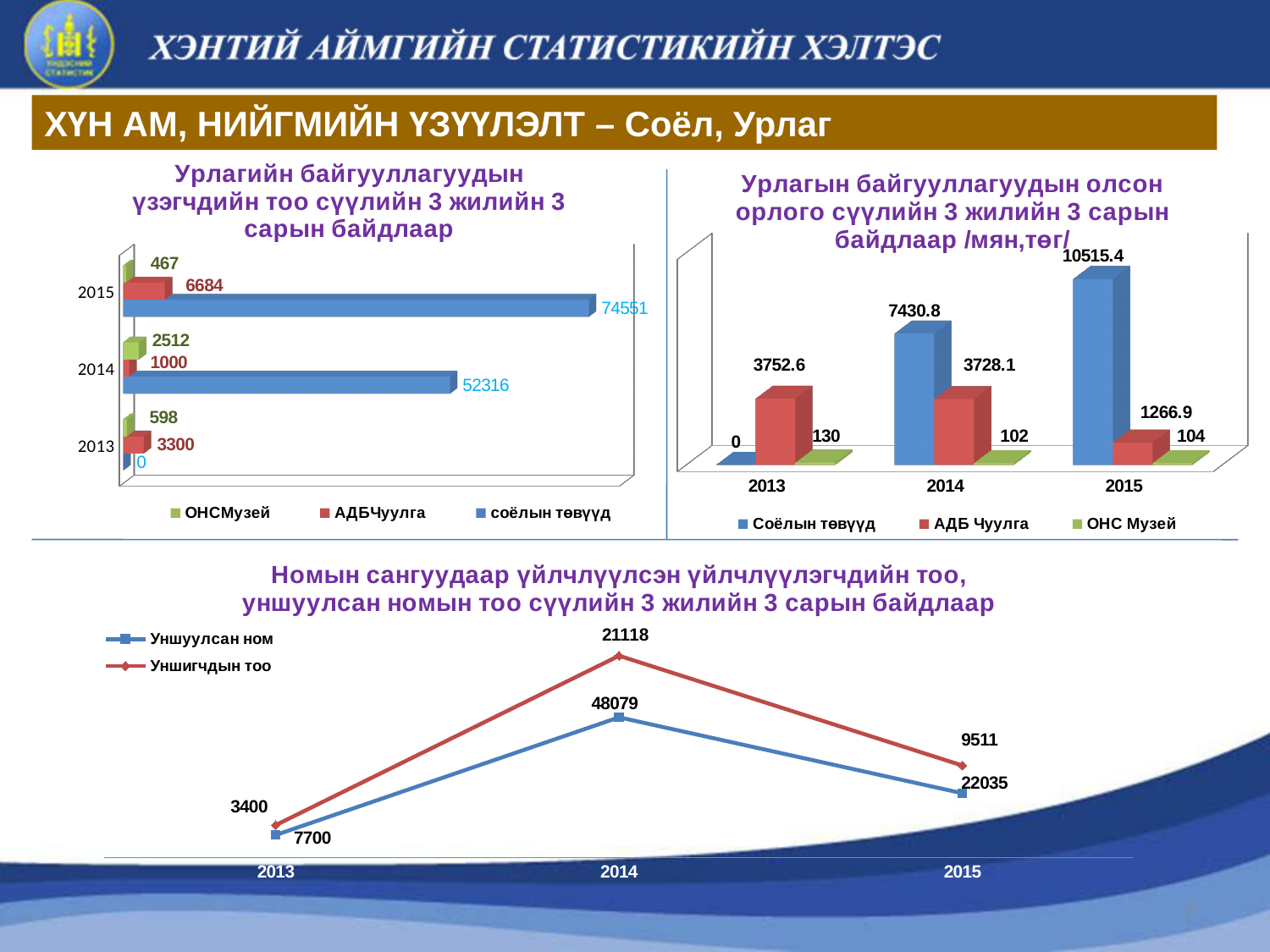

ХҮН АМ, НИЙГМИЙН ҮЗҮҮЛЭЛТ – Соёл, Урлаг

[unsupported chart]

[unsupported chart]

### Chart: Номын сангуудаар үйлчлүүлсэн үйлчлүүлэгчдийн тоо,
уншуулсан номын тоо сүүлийн 3 жилийн 3 сарын байдлаар

| Category | Уншуулсан ном | Уншигчдын тоо |
|---|---|---|
| 2013 | 7700.0 | 3400.0 |
| 2014 | 48079.0 | 21118.0 |
| 2015 | 22035.0 | 9511.0 |